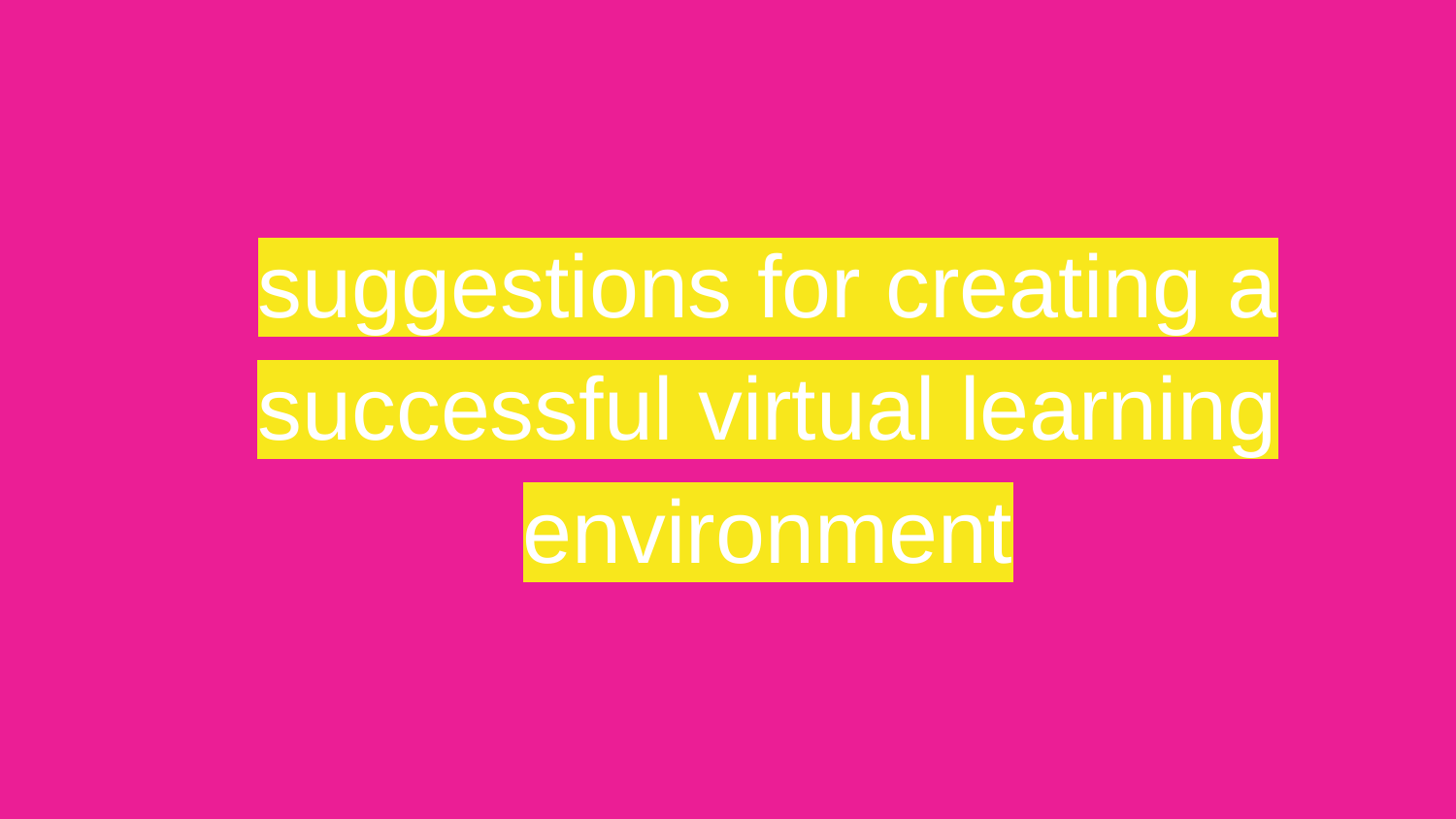

# suggestions for creating a successful virtual learning environment